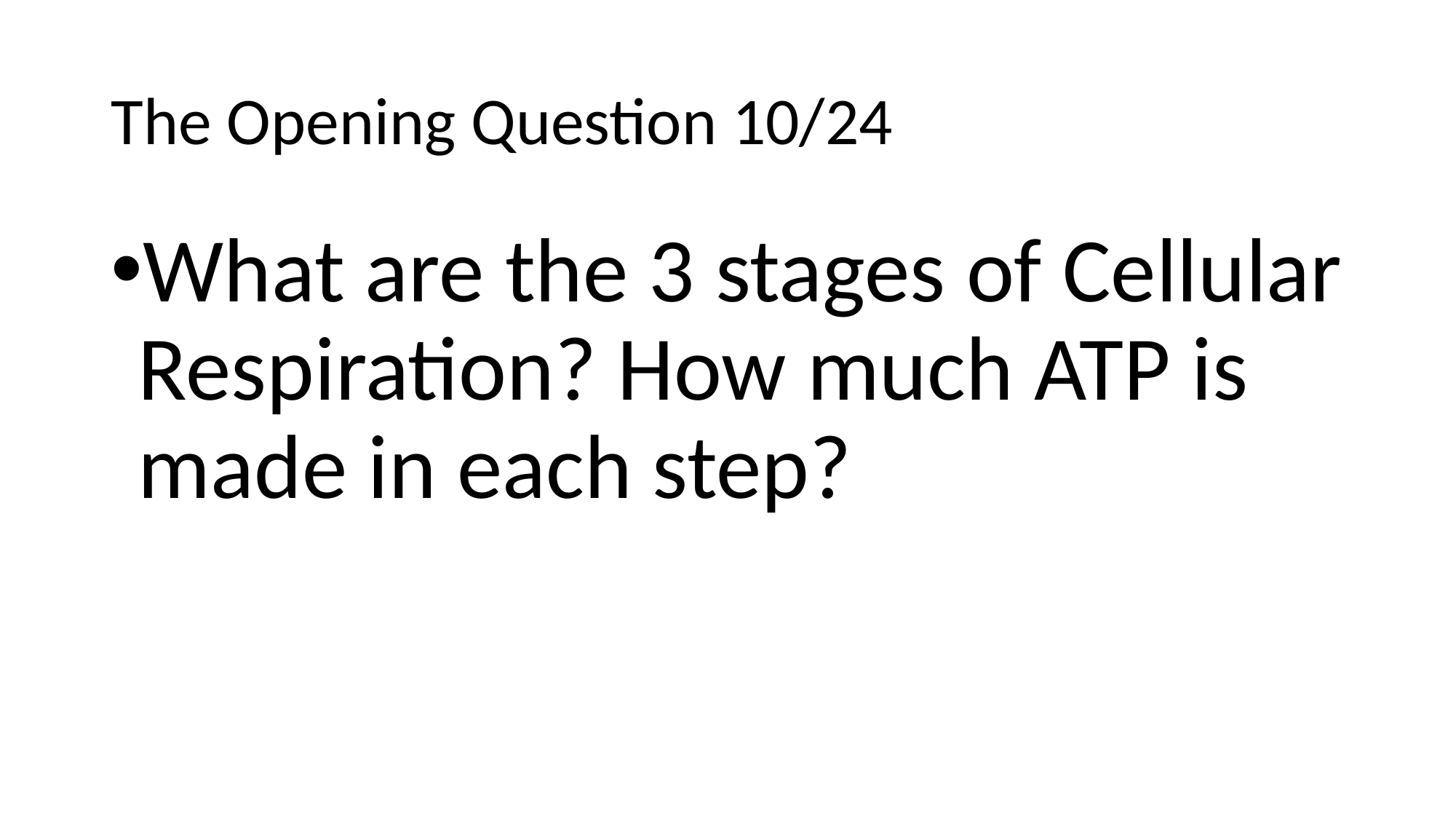

# The Opening Question 10/24
What are the 3 stages of Cellular Respiration? How much ATP is made in each step?